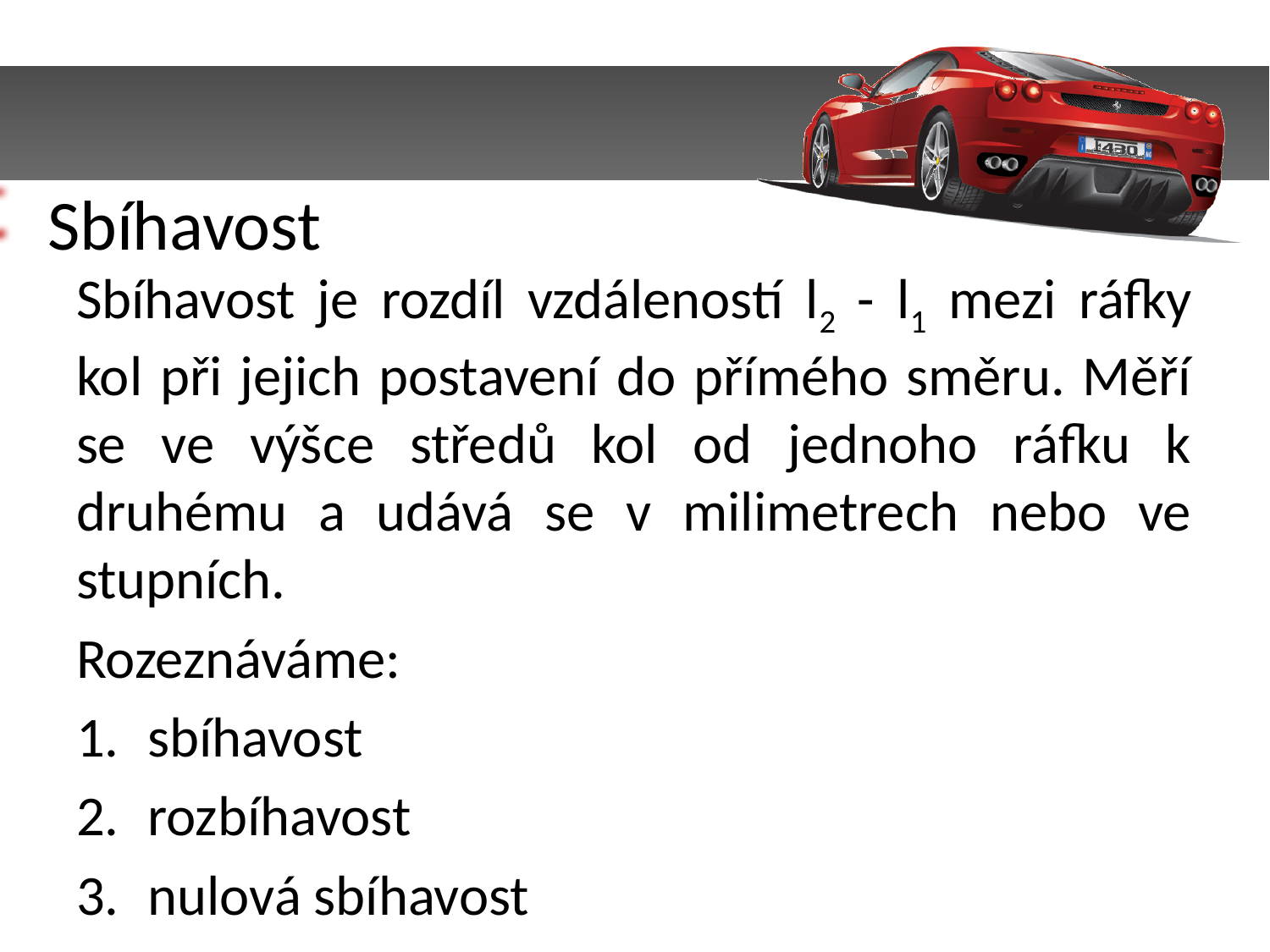

Sbíhavost
Sbíhavost je rozdíl vzdáleností l2 - l1 mezi ráfky kol při jejich postavení do přímého směru. Měří se ve výšce středů kol od jednoho ráfku k druhému a udává se v milimetrech nebo ve stupních.
Rozeznáváme:
sbíhavost
rozbíhavost
nulová sbíhavost